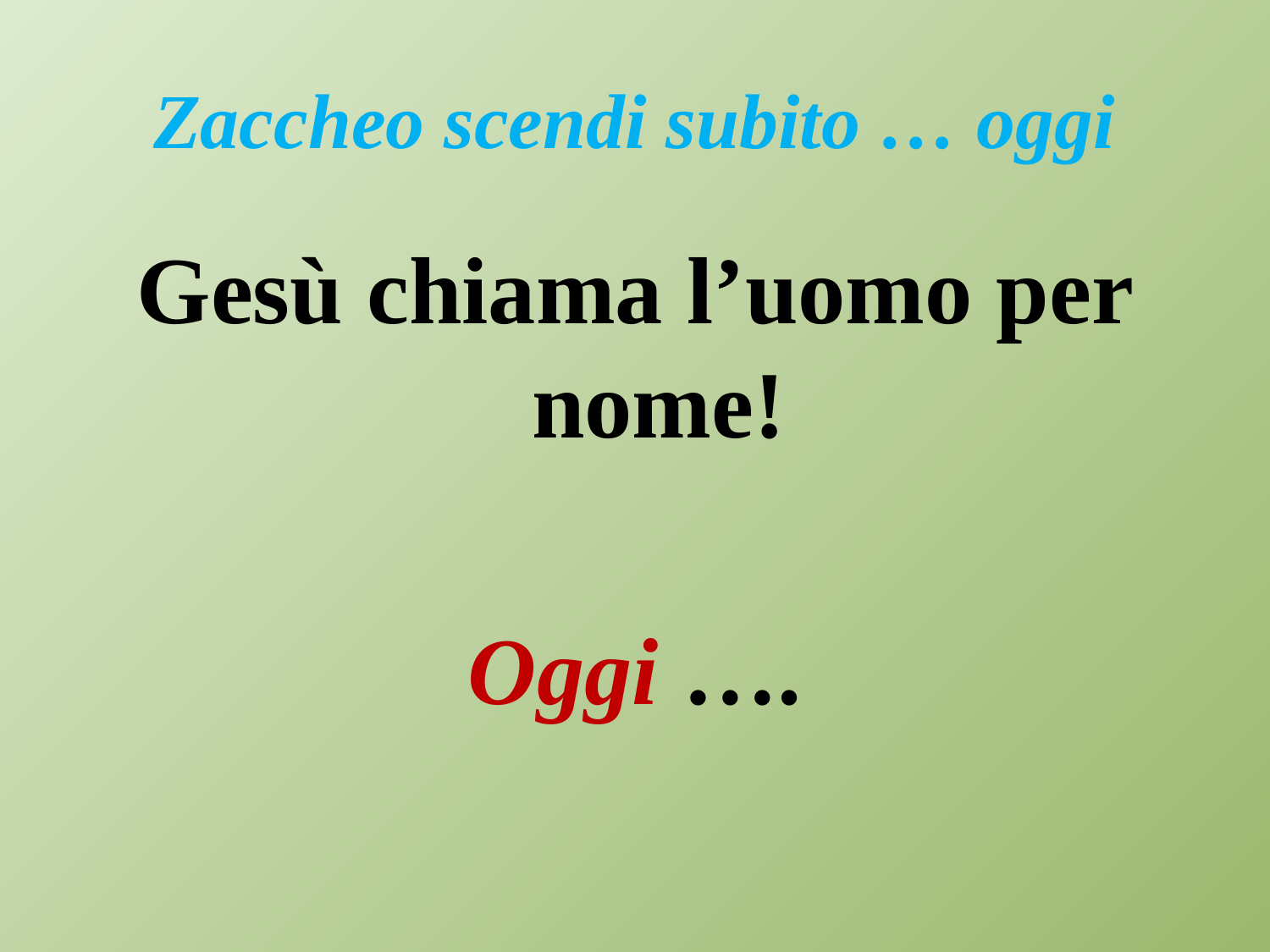

# Zaccheo scendi subito … oggi
Gesù chiama l’uomo per nome!

Oggi ….